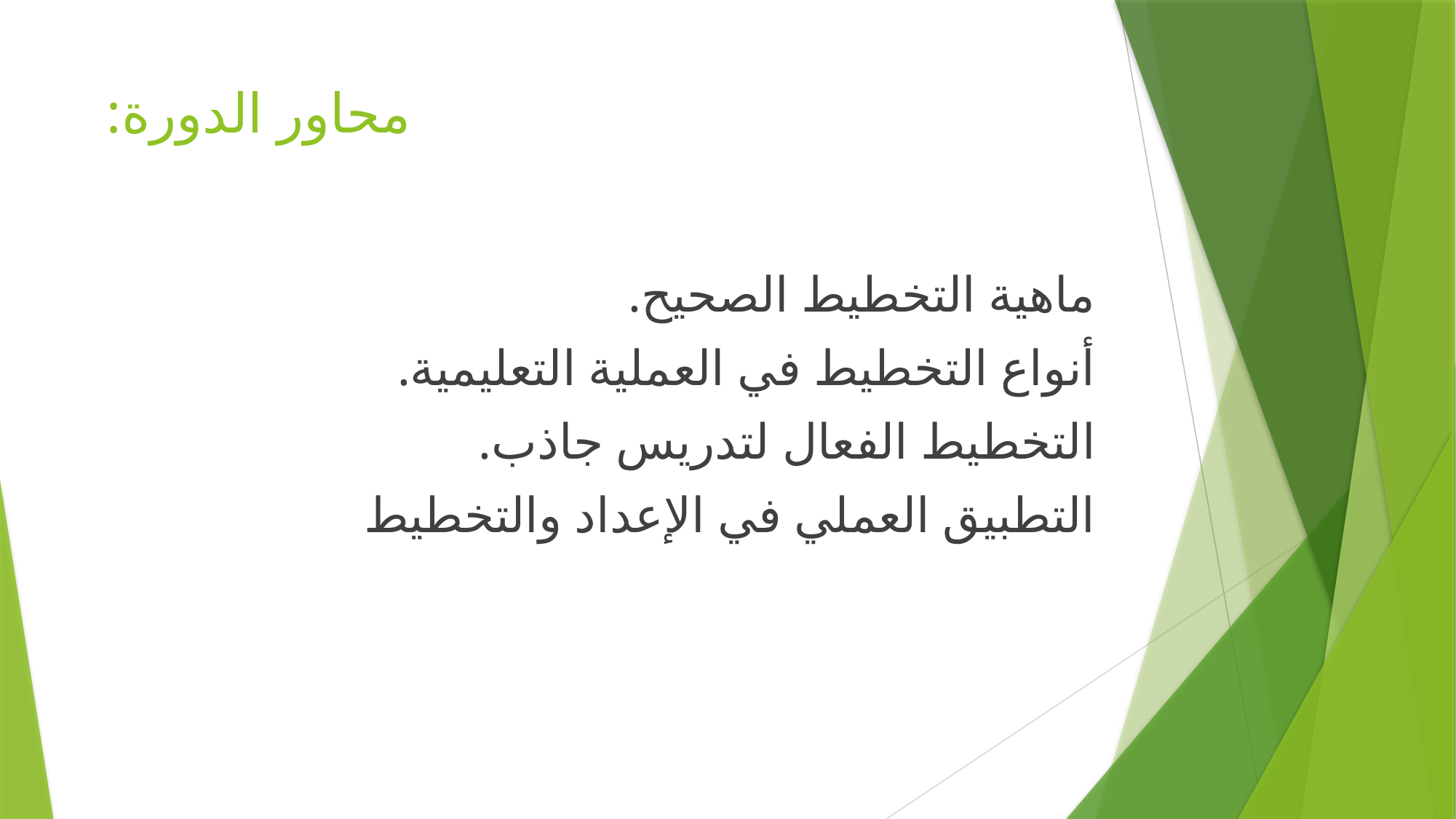

# محاور الدورة:
ماهية التخطيط الصحيح.
أنواع التخطيط في العملية التعليمية.
التخطيط الفعال لتدريس جاذب.
التطبيق العملي في الإعداد والتخطيط